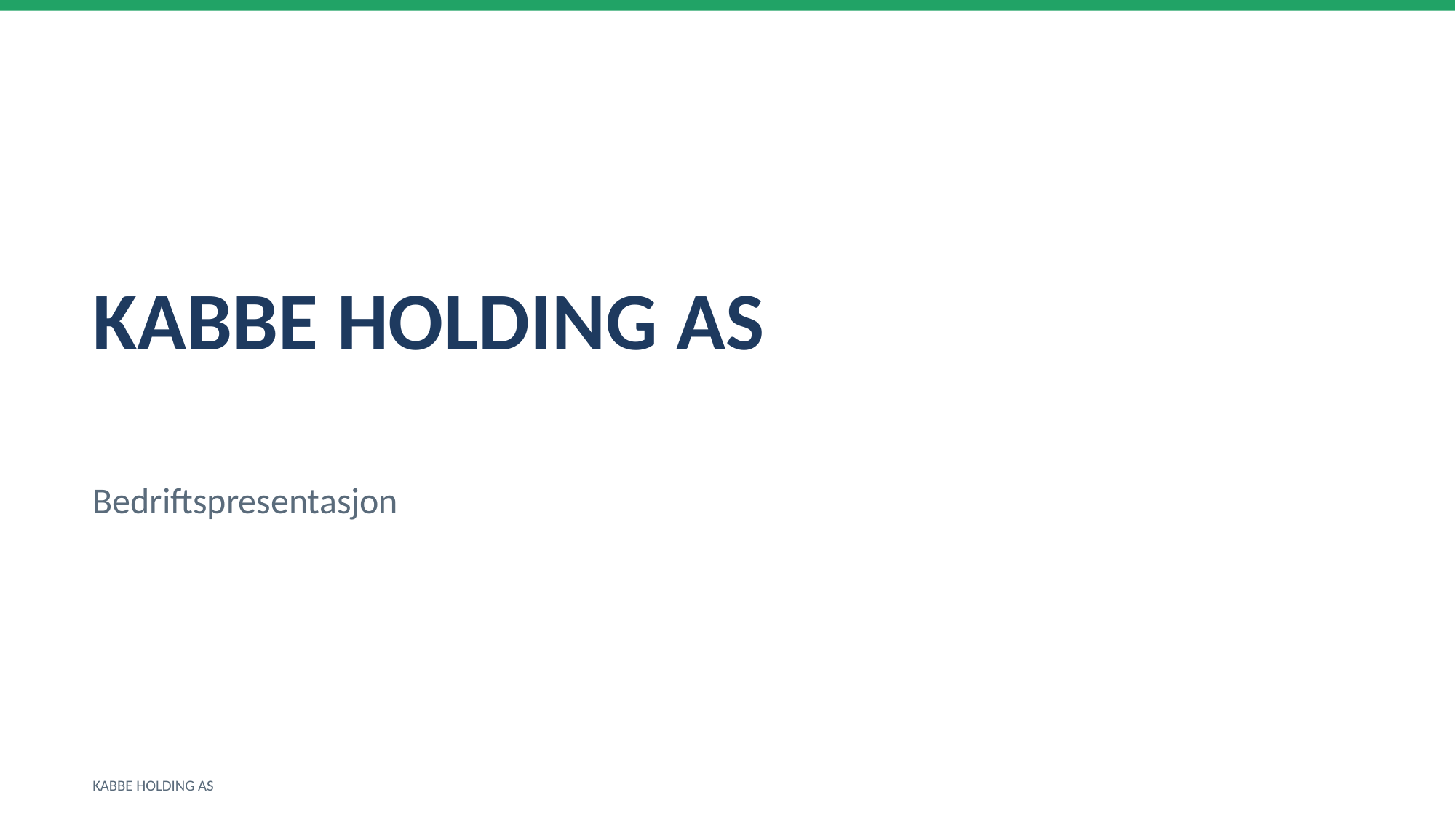

KABBE HOLDING AS
Bedriftspresentasjon
KABBE HOLDING AS